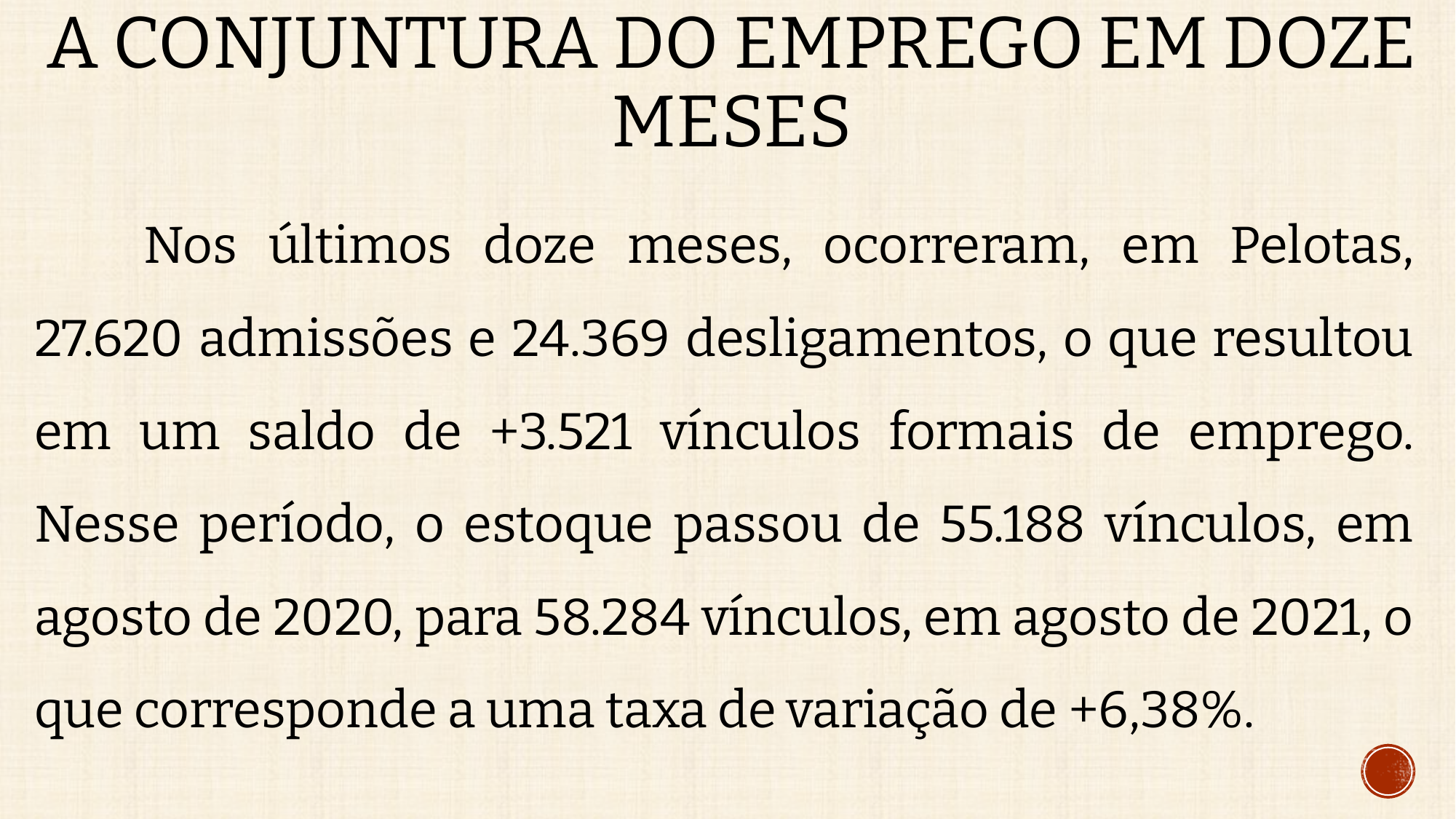

# A conjuntura do emprego Em Doze meses
	Nos últimos doze meses, ocorreram, em Pelotas, 27.620 admissões e 24.369 desligamentos, o que resultou em um saldo de +3.521 vínculos formais de emprego. Nesse período, o estoque passou de 55.188 vínculos, em agosto de 2020, para 58.284 vínculos, em agosto de 2021, o que corresponde a uma taxa de variação de +6,38%.